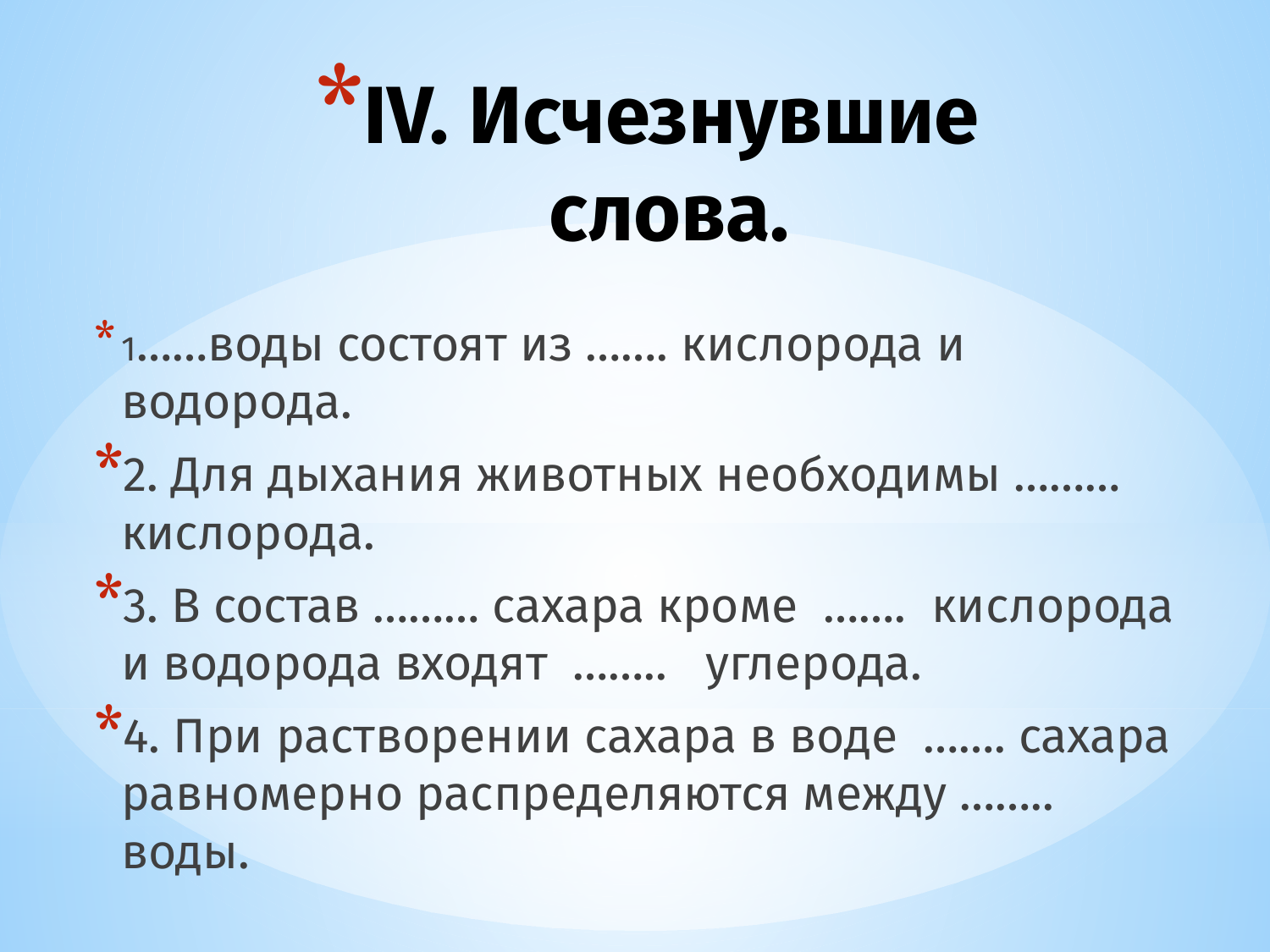

# IV. Исчезнувшие слова.
1……воды состоят из ……. кислорода и водорода.
2. Для дыхания животных необходимы ………   кислорода.
3. В состав ……… сахара кроме  …….  кислорода и водорода входят  ……..   углерода.
4. При растворении сахара в воде  ……. сахара равномерно распределяются между ……..   воды.